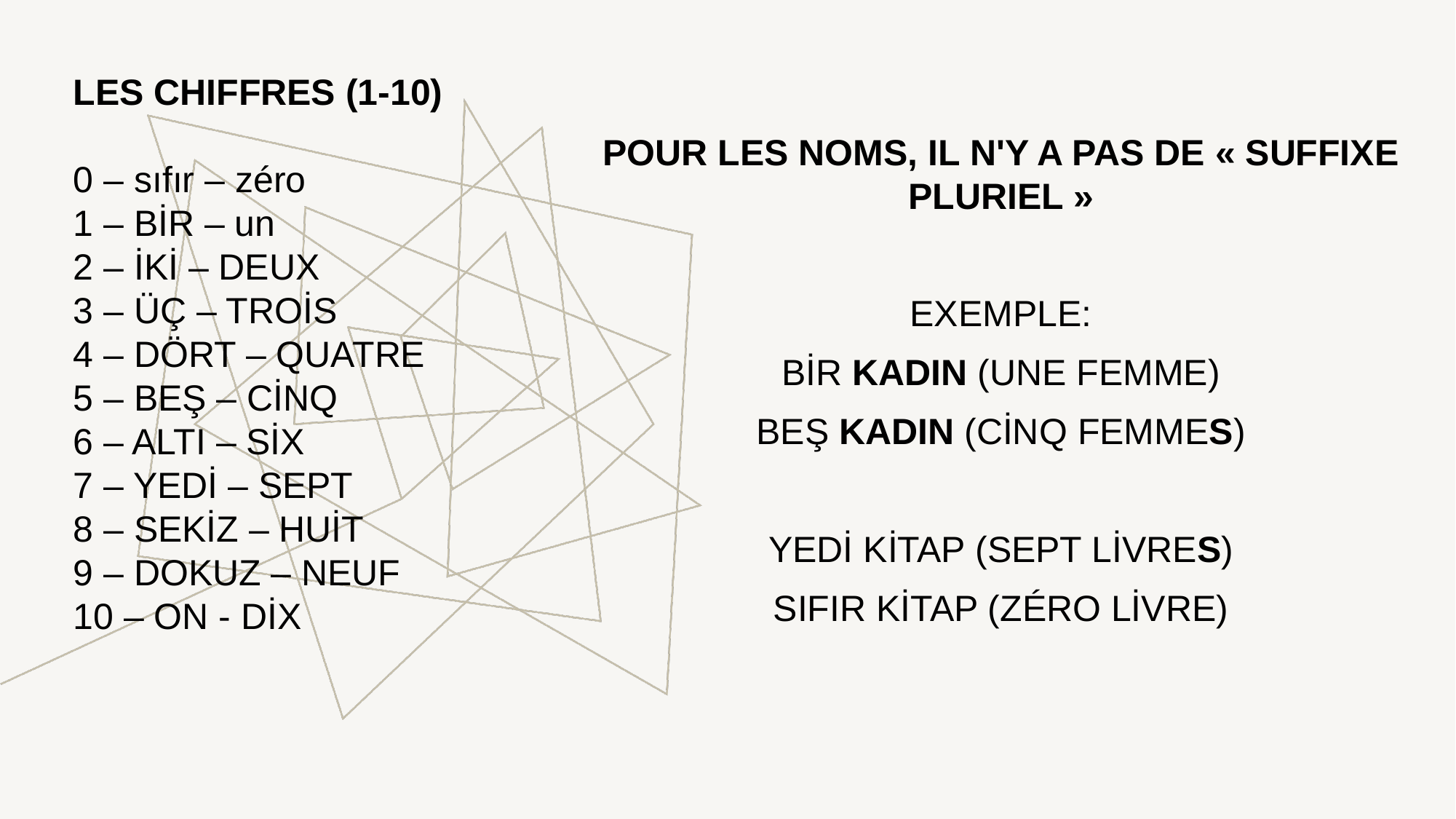

LES CHIFFRES (1-10)

0 – sıfır – zéro
1 – BİR – un
2 – İKİ – DEUX
3 – ÜÇ – TROİS
4 – DÖRT – QUATRE
5 – BEŞ – CİNQ
6 – ALTI – SİX
7 – YEDİ – SEPT
8 – SEKİZ – HUİT
9 – DOKUZ – NEUF
10 – ON - DİX

Pour les noms, il n'y a pas de « suffixe pluriel »

Exemple:
BİR KADIN (Une femme)
Beş kadın (Cinq femmes)

Yedi kitap (sept livres)
Sıfır kitap (zéro livre)